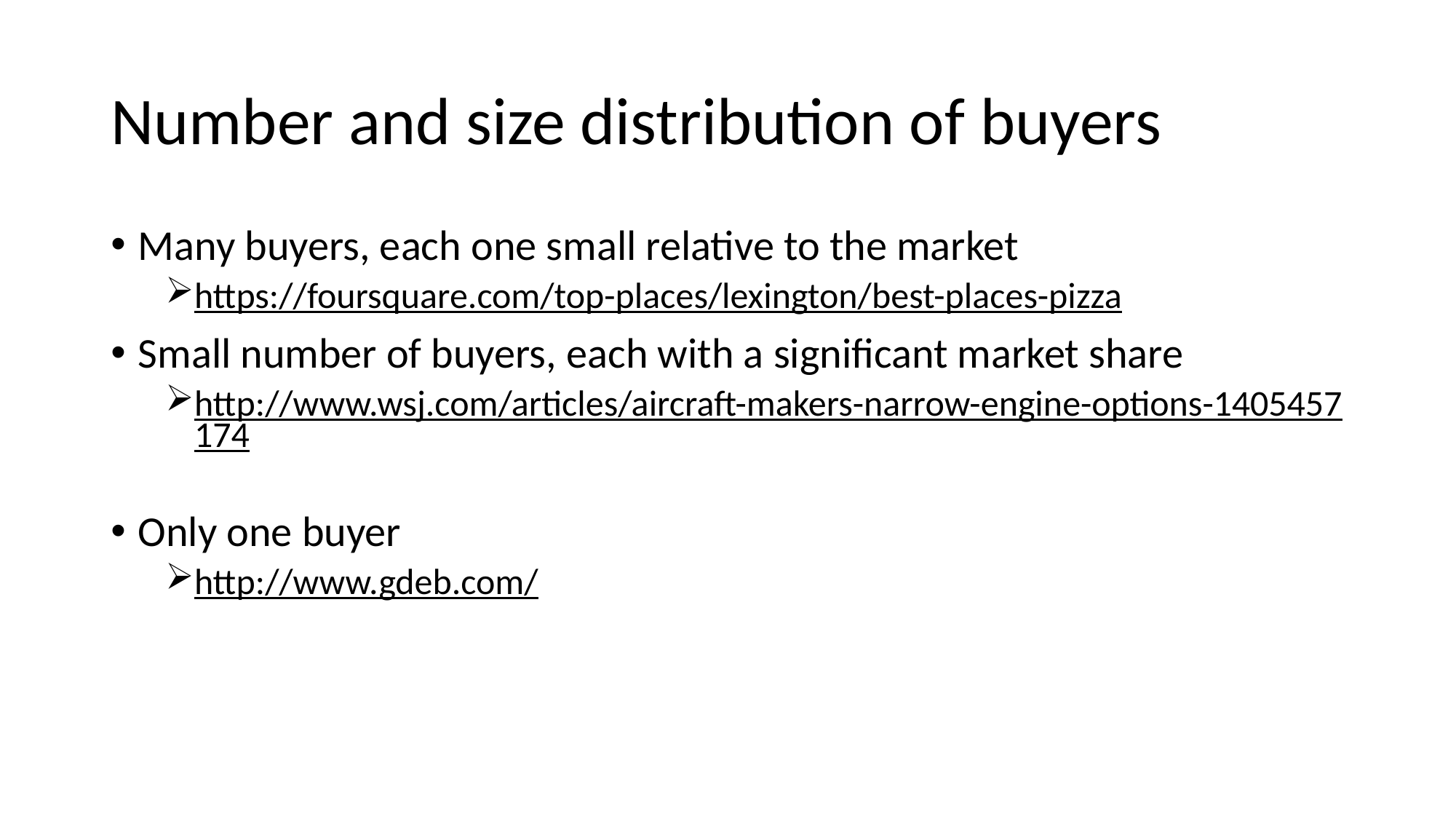

# Number and size distribution of buyers
Many buyers, each one small relative to the market
https://foursquare.com/top-places/lexington/best-places-pizza
Small number of buyers, each with a significant market share
http://www.wsj.com/articles/aircraft-makers-narrow-engine-options-1405457174
Only one buyer
http://www.gdeb.com/